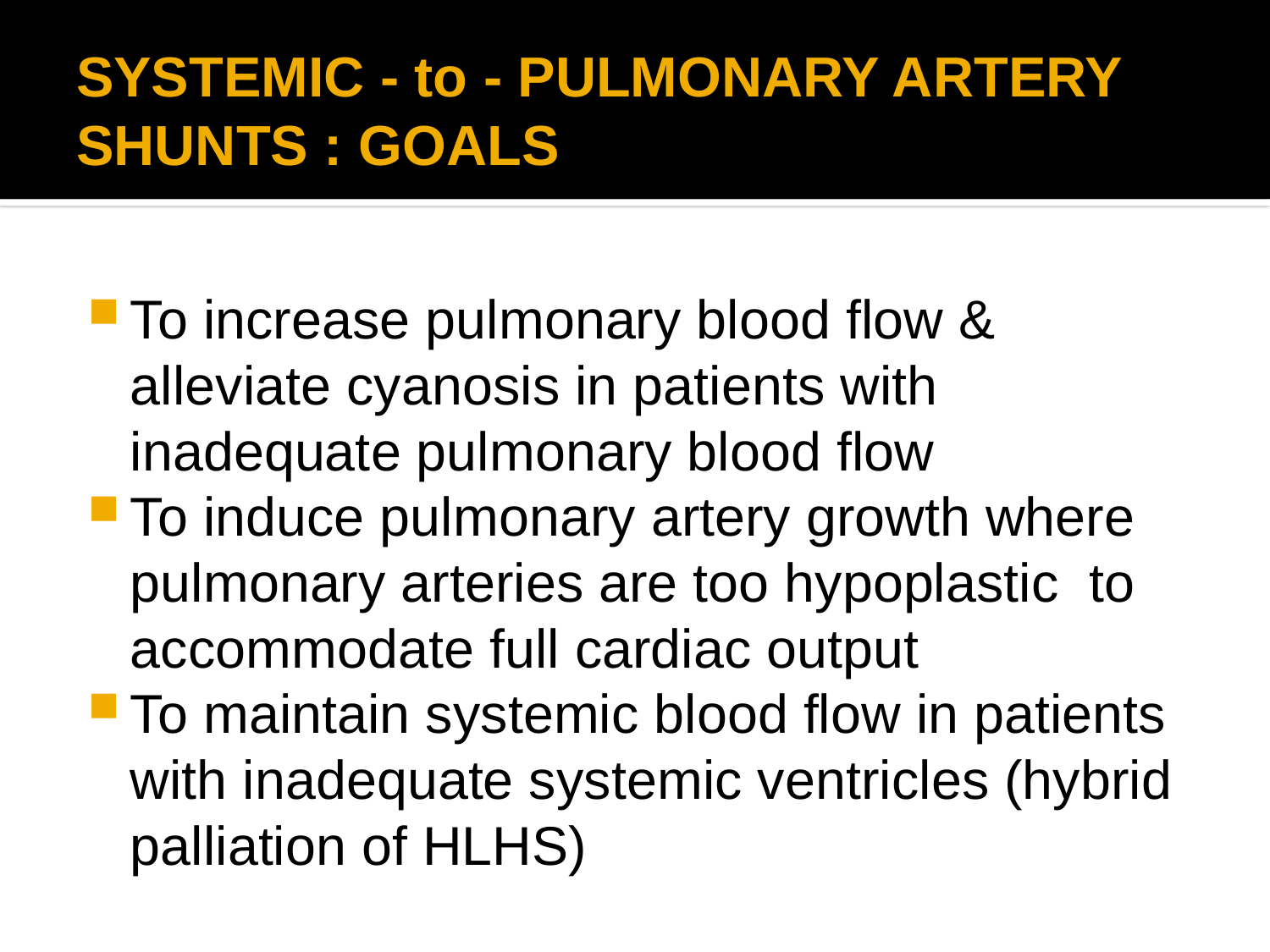

# SYSTEMIC - to - PULMONARY ARTERY SHUNTS : GOALS

To increase pulmonary blood flow & alleviate cyanosis in patients with inadequate pulmonary blood flow
To induce pulmonary artery growth where pulmonary arteries are too hypoplastic  to accommodate full cardiac output
To maintain systemic blood flow in patients with inadequate systemic ventricles (hybrid palliation of HLHS)